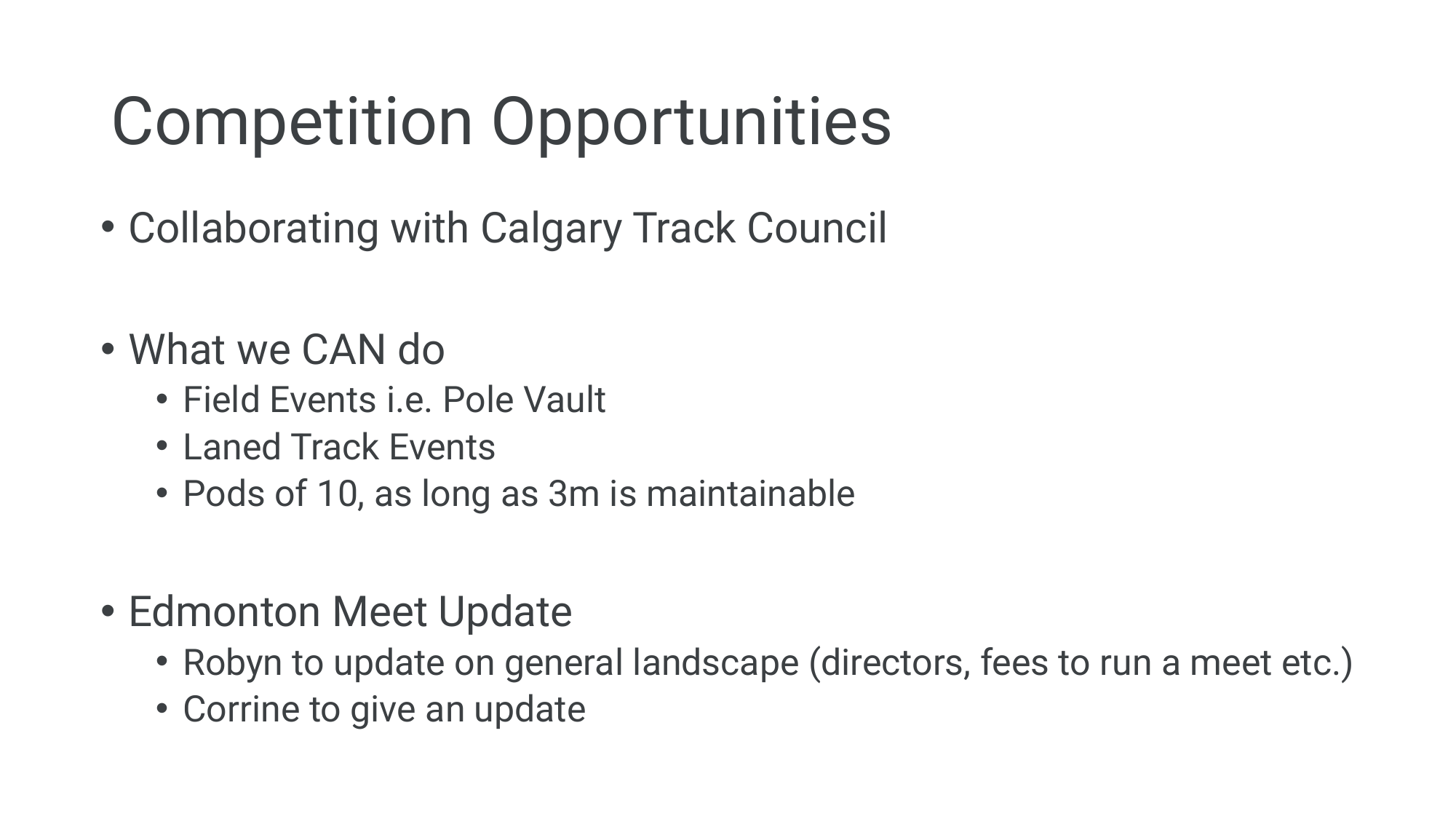

# Competition Opportunities
Collaborating with Calgary Track Council

What we CAN do
Field Events i.e. Pole Vault
Laned Track Events
Pods of 10, as long as 3m is maintainable

Edmonton Meet Update
Robyn to update on general landscape (directors, fees to run a meet etc.)
Corrine to give an update